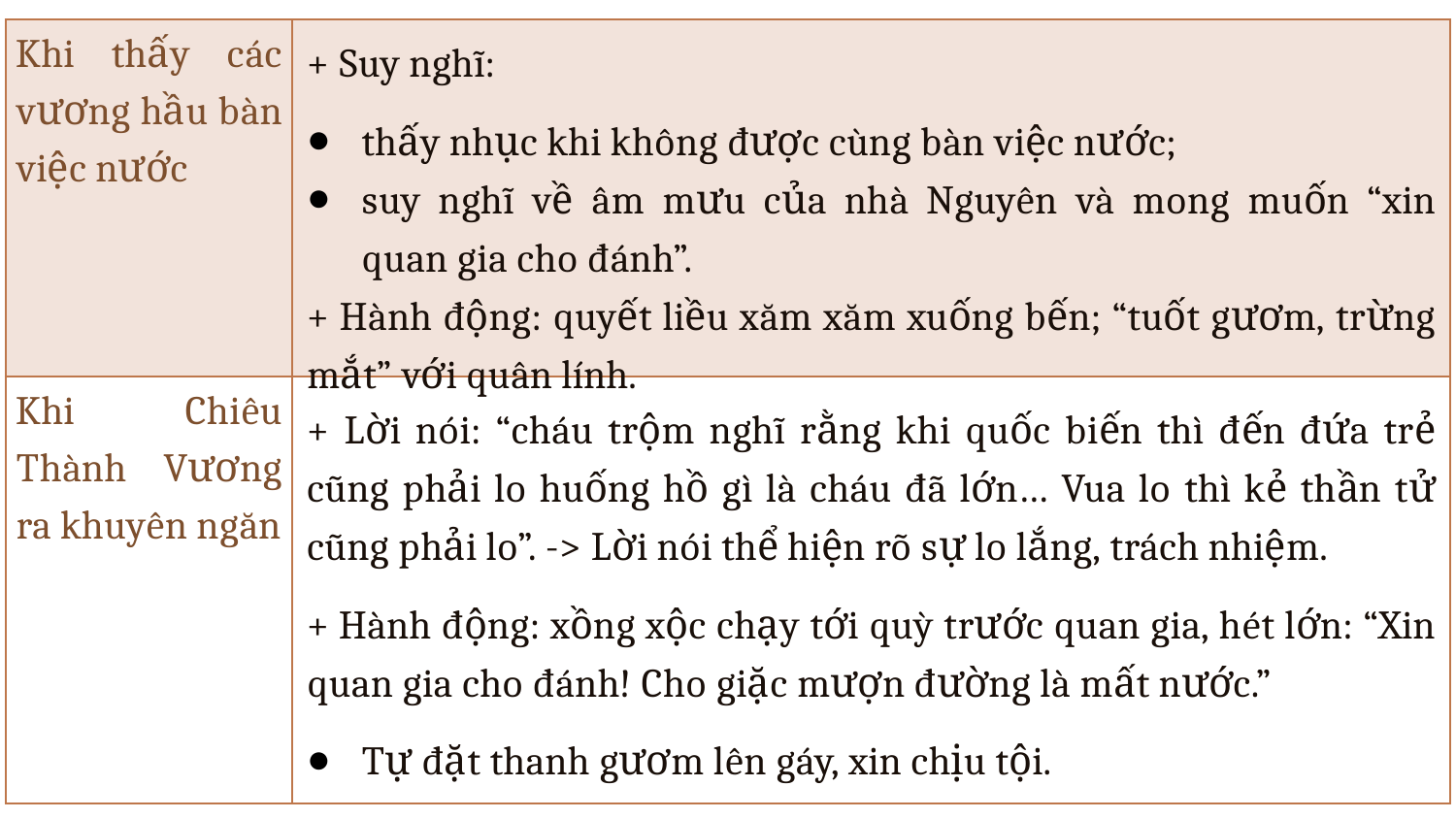

| Khi thấy các vương hầu bàn việc nước |  |
| --- | --- |
| Khi Chiêu Thành Vương ra khuyên ngăn |  |
+ Suy nghĩ:
thấy nhục khi không được cùng bàn việc nước;
suy nghĩ về âm mưu của nhà Nguyên và mong muốn “xin quan gia cho đánh”.
+ Hành động: quyết liều xăm xăm xuống bến; “tuốt gươm, trừng mắt” với quân lính.
+ Lời nói: “cháu trộm nghĩ rằng khi quốc biến thì đến đứa trẻ cũng phải lo huống hồ gì là cháu đã lớn… Vua lo thì kẻ thần tử cũng phải lo”. -> Lời nói thể hiện rõ sự lo lắng, trách nhiệm.
+ Hành động: xồng xộc chạy tới quỳ trước quan gia, hét lớn: “Xin quan gia cho đánh! Cho giặc mượn đường là mất nước.”
Tự đặt thanh gươm lên gáy, xin chịu tội.